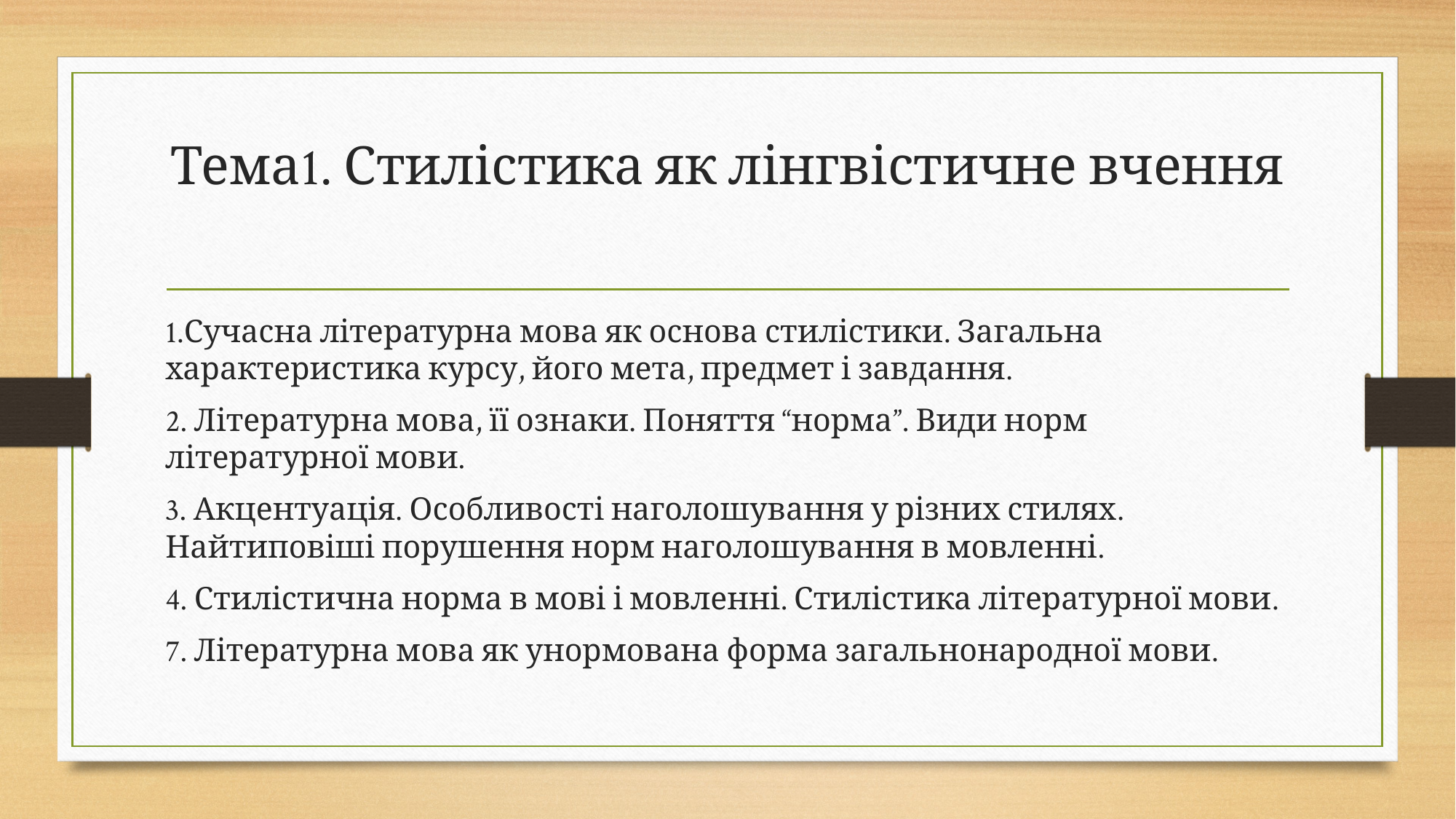

# Тема1. Стилістика як лінгвістичне вчення
1.Сучасна літературна мова як основа стилістики. Загальна характеристика курсу, його мета, предмет і завдання.
2. Літературна мова, її ознаки. Поняття “норма”. Види норм літературної мови.
3. Акцентуація. Особливості наголошування у різних стилях. Найтиповіші порушення норм наголошування в мовленні.
4. Стилістична норма в мові і мовленні. Стилістика літературної мови.
7. Літературна мова як унормована форма загальнонародної мови.